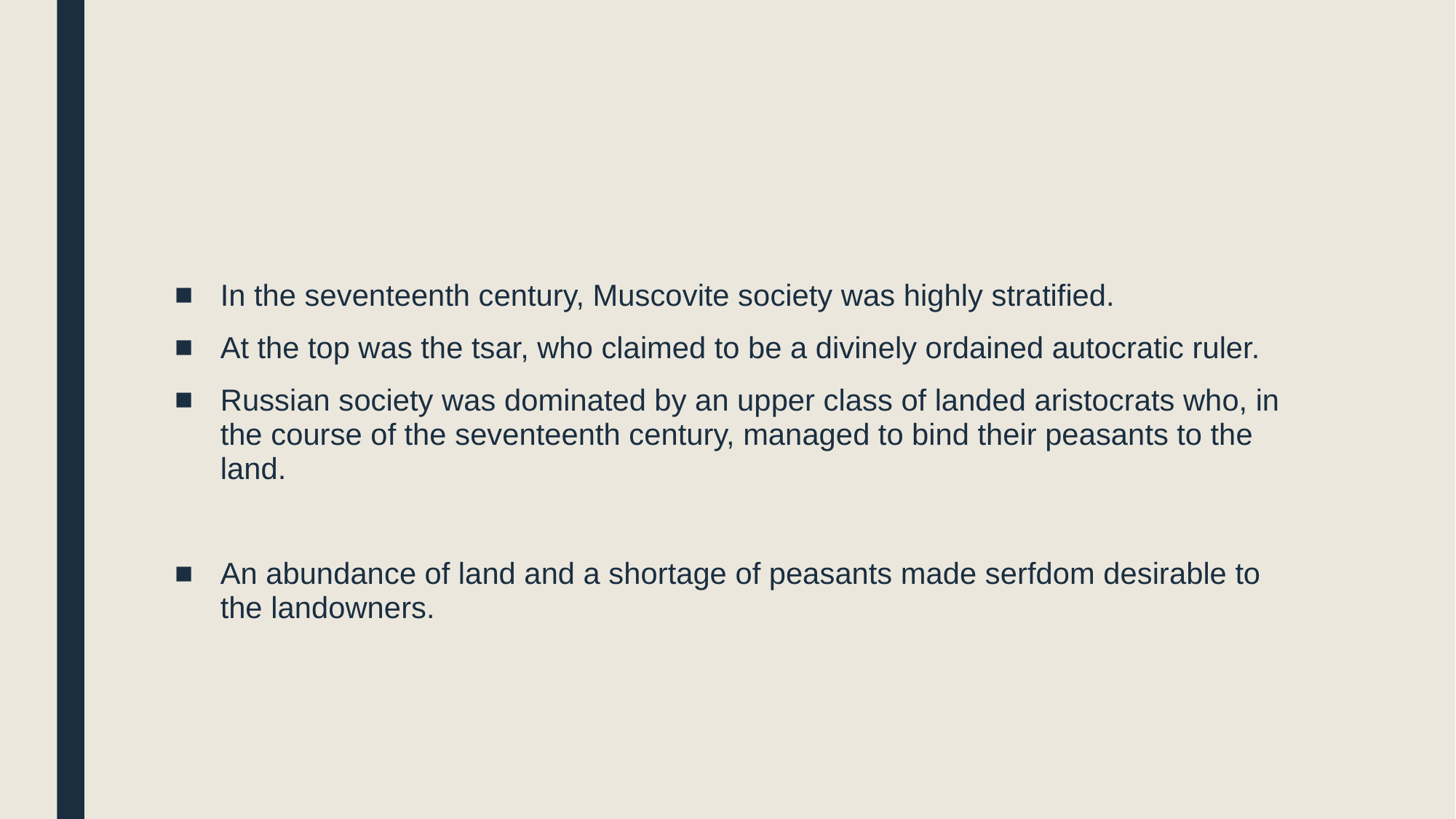

#
In the seventeenth century, Muscovite society was highly stratified.
At the top was the tsar, who claimed to be a divinely ordained autocratic ruler.
Russian society was dominated by an upper class of landed aristocrats who, in the course of the seventeenth century, managed to bind their peasants to the land.

An abundance of land and a shortage of peasants made serfdom desirable to the landowners.